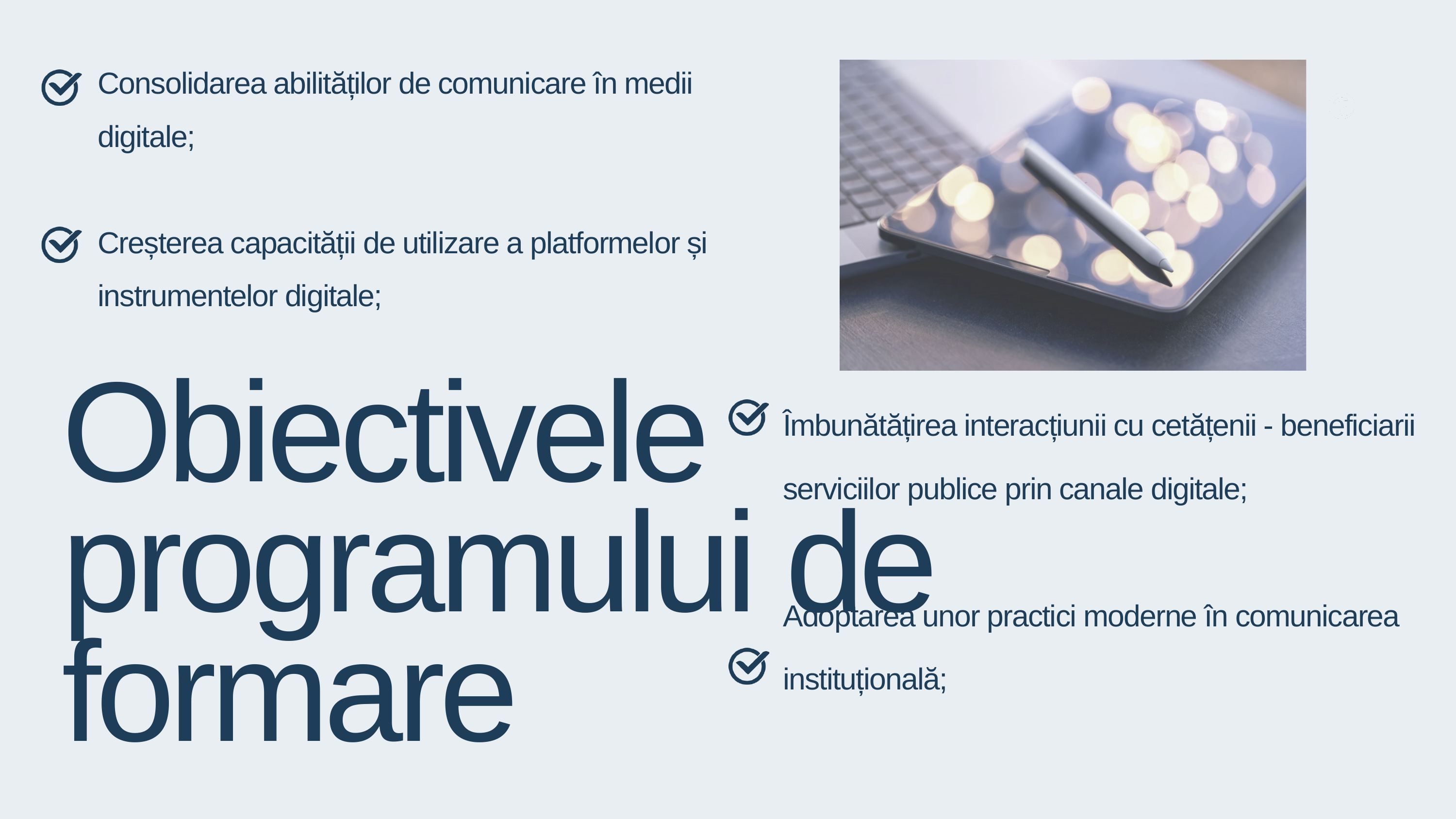

Consolidarea abilităților de comunicare în medii digitale;

Creșterea capacității de utilizare a platformelor și instrumentelor digitale;

Îmbunătățirea interacțiunii cu cetățenii - beneficiarii serviciilor publice prin canale digitale;

Adoptarea unor practici moderne în comunicarea instituțională;

Obiectivele programului de formare